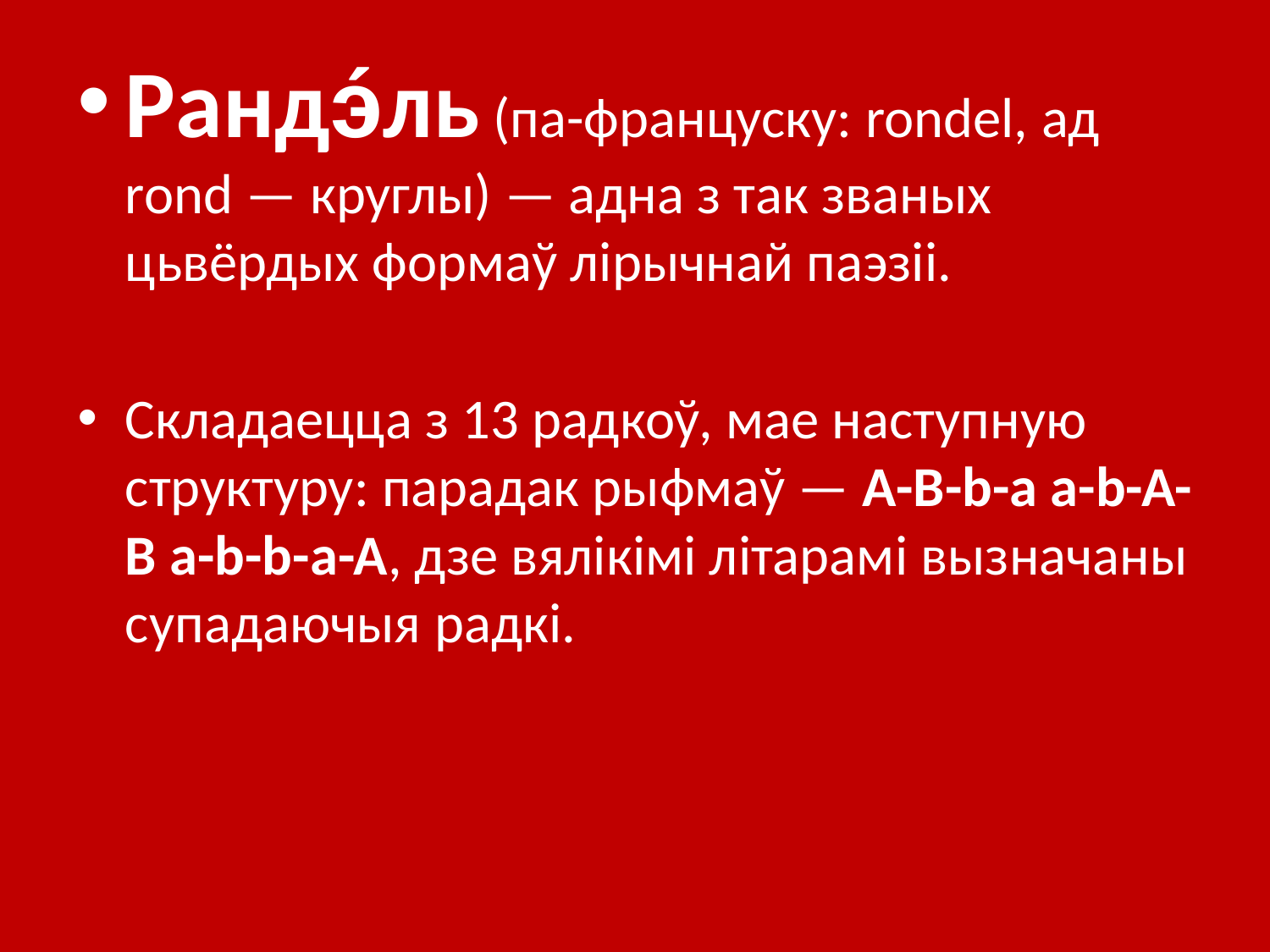

Рандэ́ль (па-француску: rondel, ад rond — круглы) — адна з так званых цьвёрдых формаў лірычнай паэзіі.

Складаецца з 13 радкоў, мае наступную структуру: парадак рыфмаў — A-B-b-a a-b-A-B a-b-b-a-A, дзе вялікімі літарамі вызначаны супадаючыя радкі.